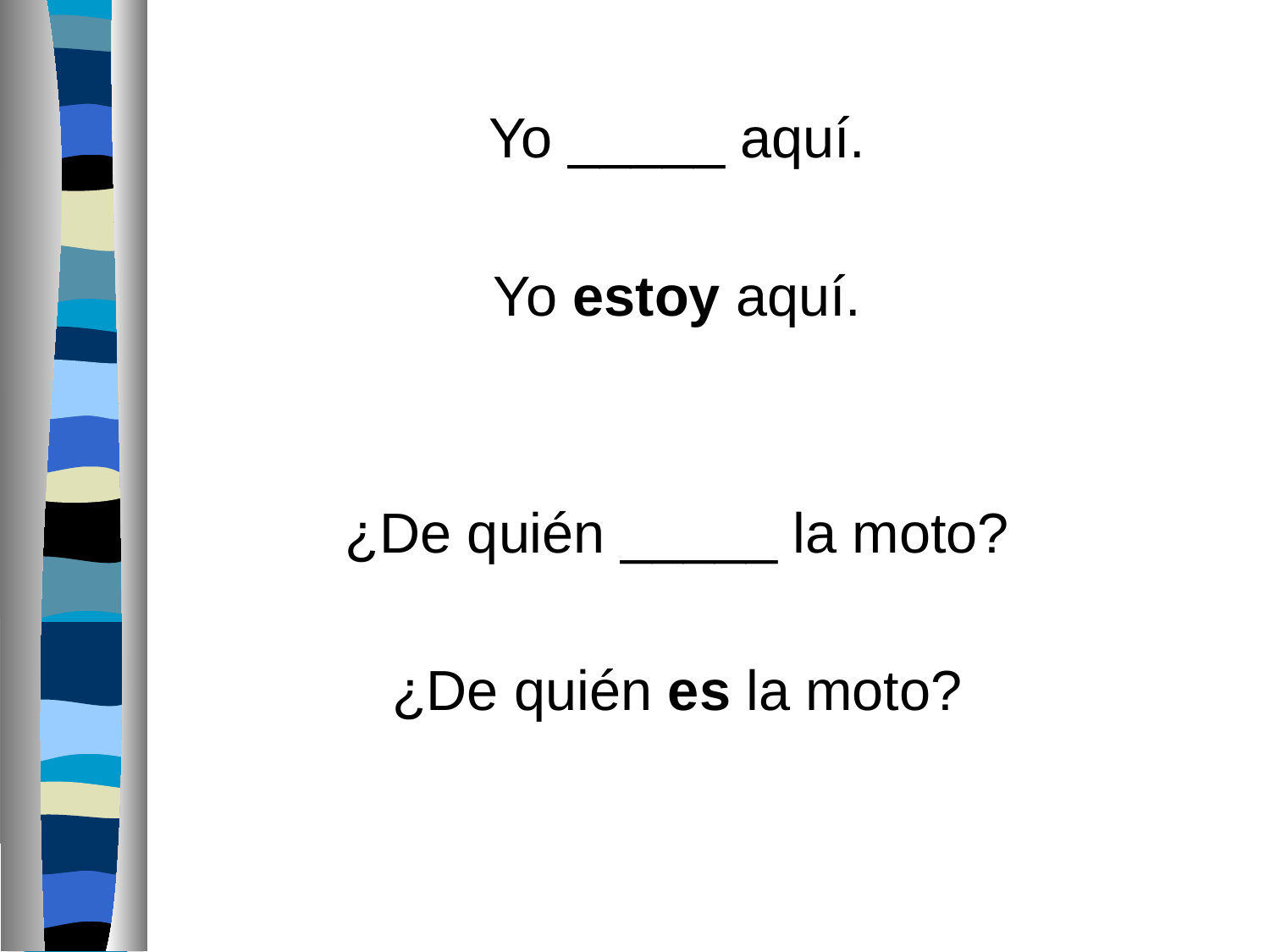

Yo _____ aquí.

Yo estoy aquí.

¿De quién _____ la moto?

¿De quién es la moto?

.